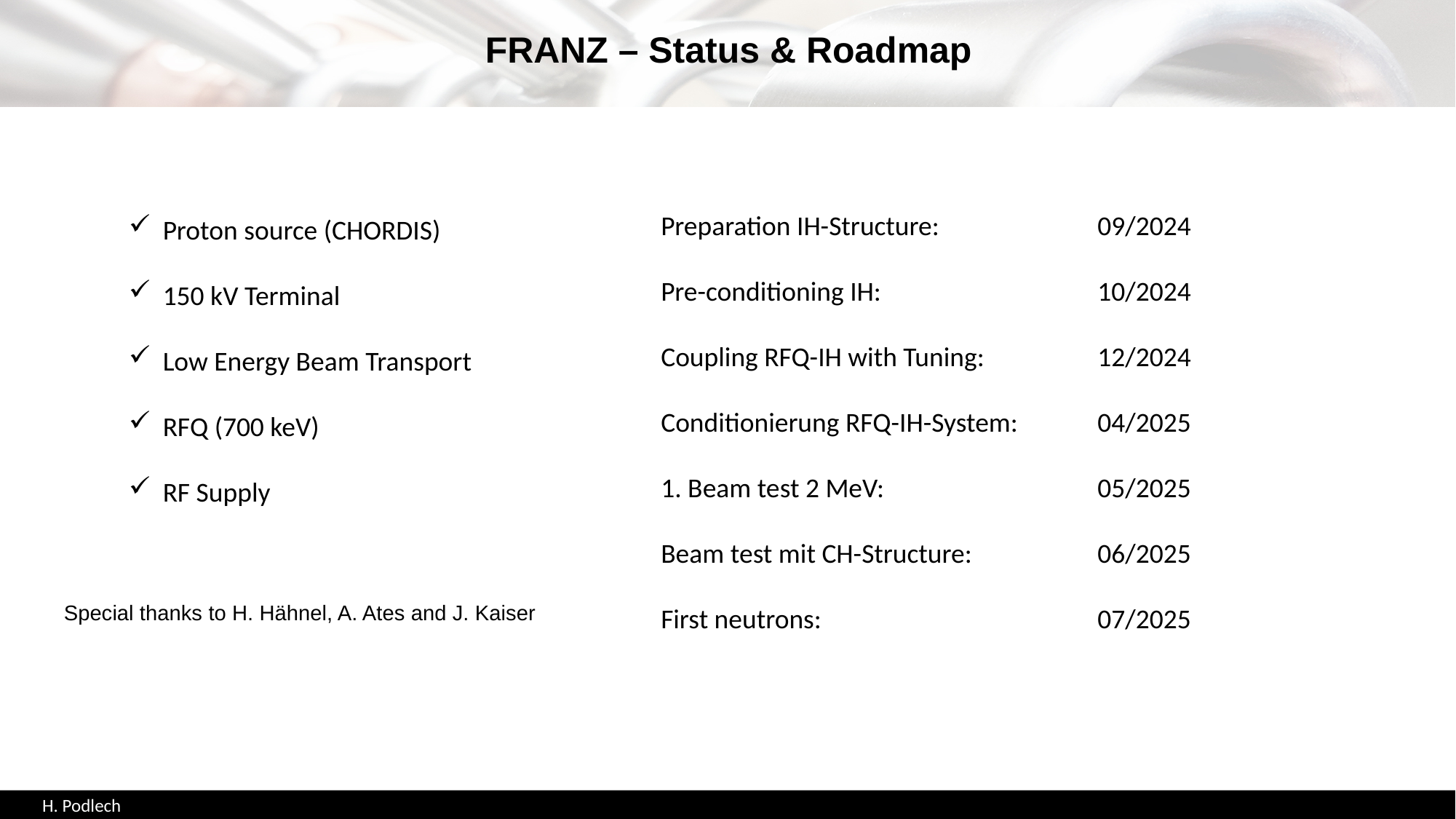

FRANZ – Status & Roadmap
Preparation IH-Structure: 		09/2024

Pre-conditioning IH:		10/2024

Coupling RFQ-IH with Tuning: 	12/2024

Conditionierung RFQ-IH-System:	04/2025

1. Beam test 2 MeV:		05/2025

Beam test mit CH-Structure:		06/2025

First neutrons:			07/2025
Proton source (CHORDIS)

150 kV Terminal

Low Energy Beam Transport

RFQ (700 keV)

RF Supply
Special thanks to H. Hähnel, A. Ates and J. Kaiser